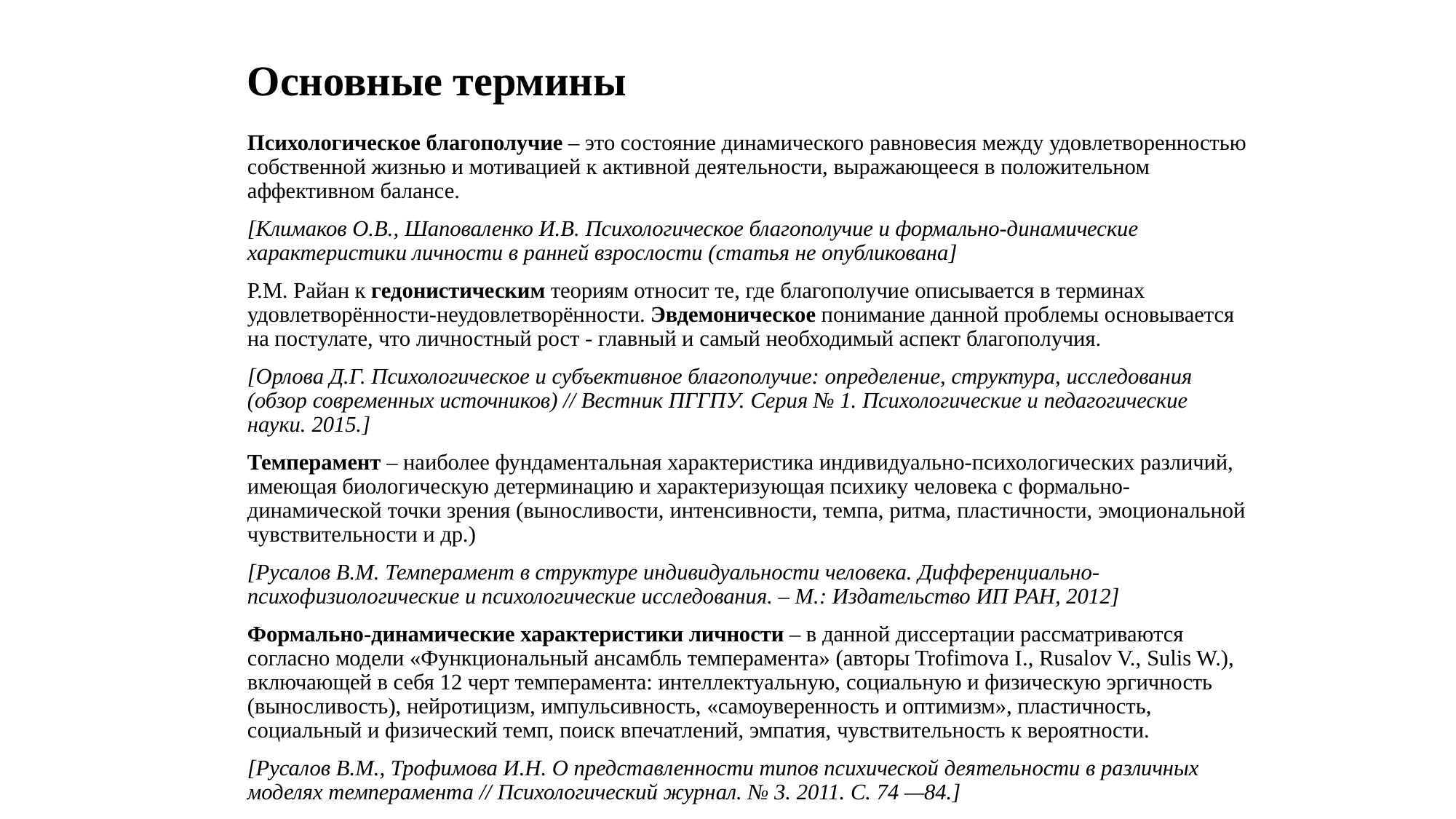

# Основные термины
Психологическое благополучие – это состояние динамического равновесия между удовлетворенностью собственной жизнью и мотивацией к активной деятельности, выражающееся в положительном аффективном балансе.
[Климаков О.В., Шаповаленко И.В. Психологическое благополучие и формально-динамические характеристики личности в ранней взрослости (статья не опубликована]
Р.М. Райан к гедонистическим теориям относит те, где благополучие описывается в терминах удовлетворённости-неудовлетворённости. Эвдемоническое понимание данной проблемы основывается на постулате, что личностный рост - главный и самый необходимый аспект благополучия.
[Орлова Д.Г. Психологическое и субъективное благополучие: определение, структура, исследования (обзор современных источников) // Вестник ПГГПУ. Серия № 1. Психологические и педагогические науки. 2015.]
Темперамент – наиболее фундаментальная характеристика индивидуально-психологических различий, имеющая биологическую детерминацию и характеризующая психику человека с формально-динамической точки зрения (выносливости, интенсивности, темпа, ритма, пластичности, эмоциональной чувствительности и др.)
[Русалов В.М. Темперамент в структуре индивидуальности человека. Дифференциально-психофизиологические и психологические исследования. – М.: Издательство ИП РАН, 2012]
Формально-динамические характеристики личности – в данной диссертации рассматриваются согласно модели «Функциональный ансамбль темперамента» (авторы Trofimova I., Rusalov V., Sulis W.), включающей в себя 12 черт темперамента: интеллектуальную, социальную и физическую эргичность (выносливость), нейротицизм, импульсивность, «самоуверенность и оптимизм», пластичность, социальный и физический темп, поиск впечатлений, эмпатия, чувствительность к вероятности.
[Русалов В.М., Трофимова И.Н. О представленности типов психической деятельности в различных моделях темперамента // Психологический журнал. № 3. 2011. С. 74 —84.]